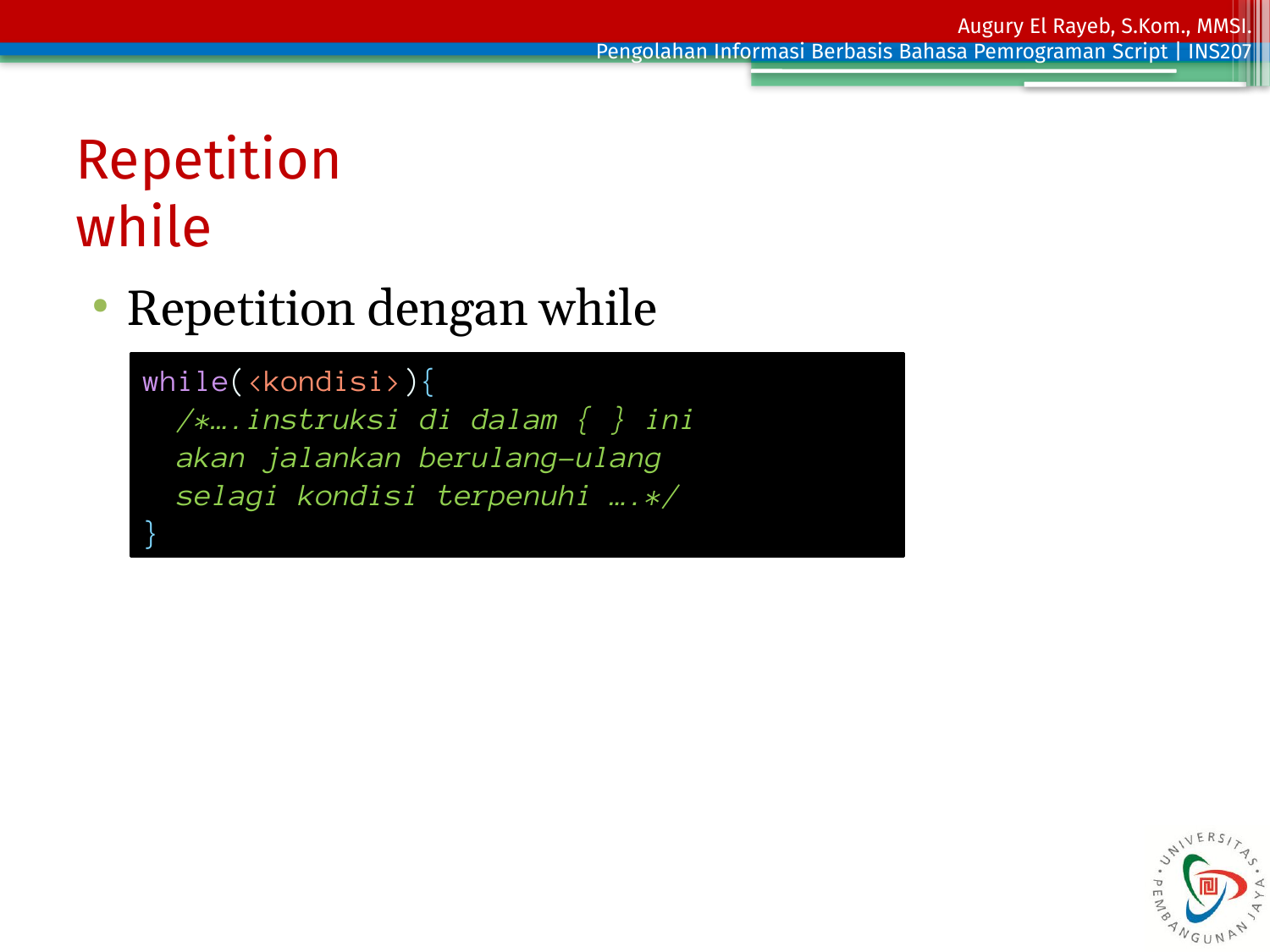

# Repetition while
Repetition dengan while

while(<kondisi>){
  /*….instruksi di dalam { } ini
  akan jalankan berulang-ulang
  selagi kondisi terpenuhi ….*/
}